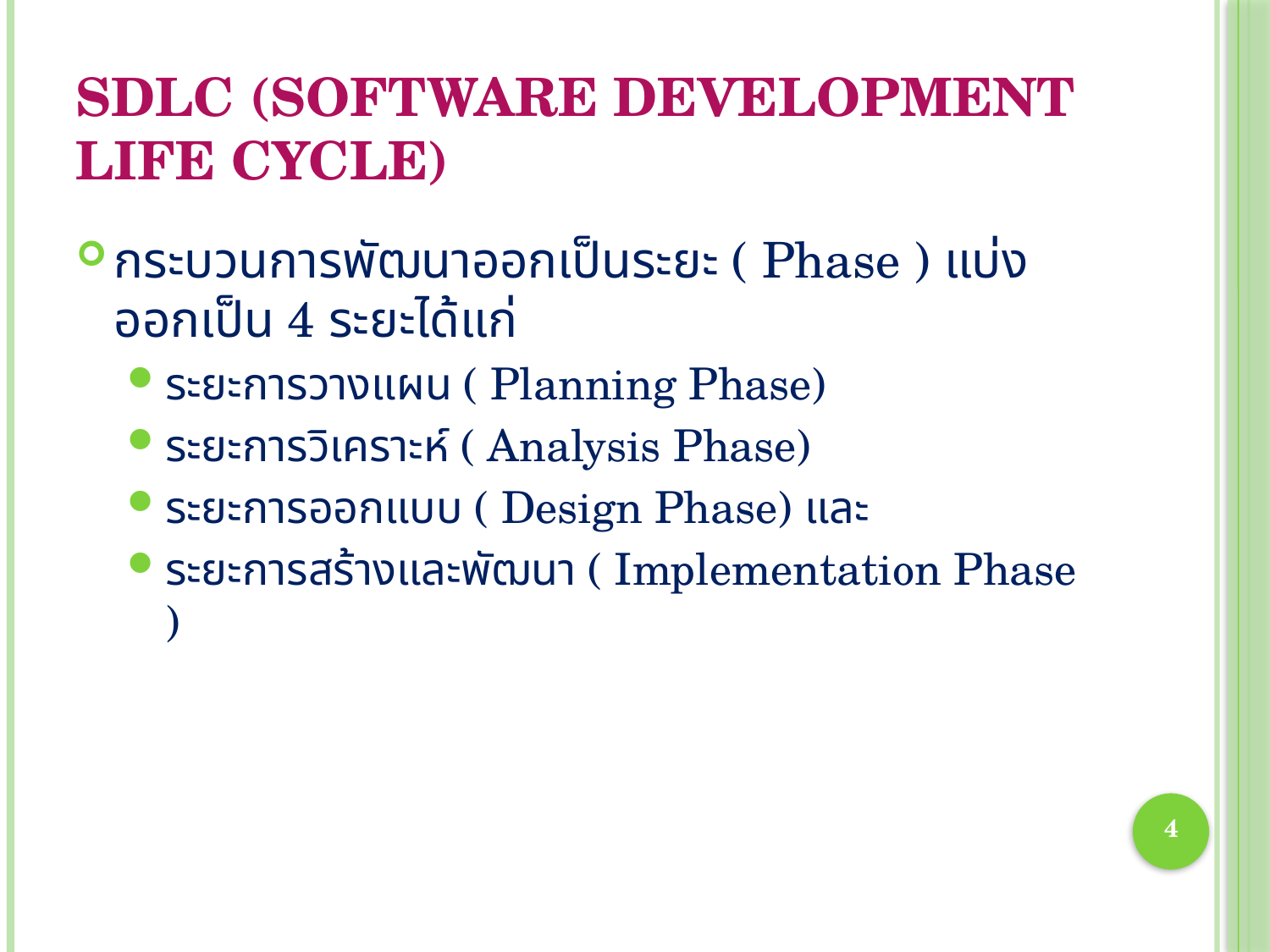

# SDLC (Software Development Life Cycle)
กระบวนการพัฒนาออกเป็นระยะ ( Phase ) แบ่งออกเป็น 4 ระยะได้แก่
ระยะการวางแผน ( Planning Phase)
ระยะการวิเคราะห์ ( Analysis Phase)
ระยะการออกแบบ ( Design Phase) และ
ระยะการสร้างและพัฒนา ( Implementation Phase )

4